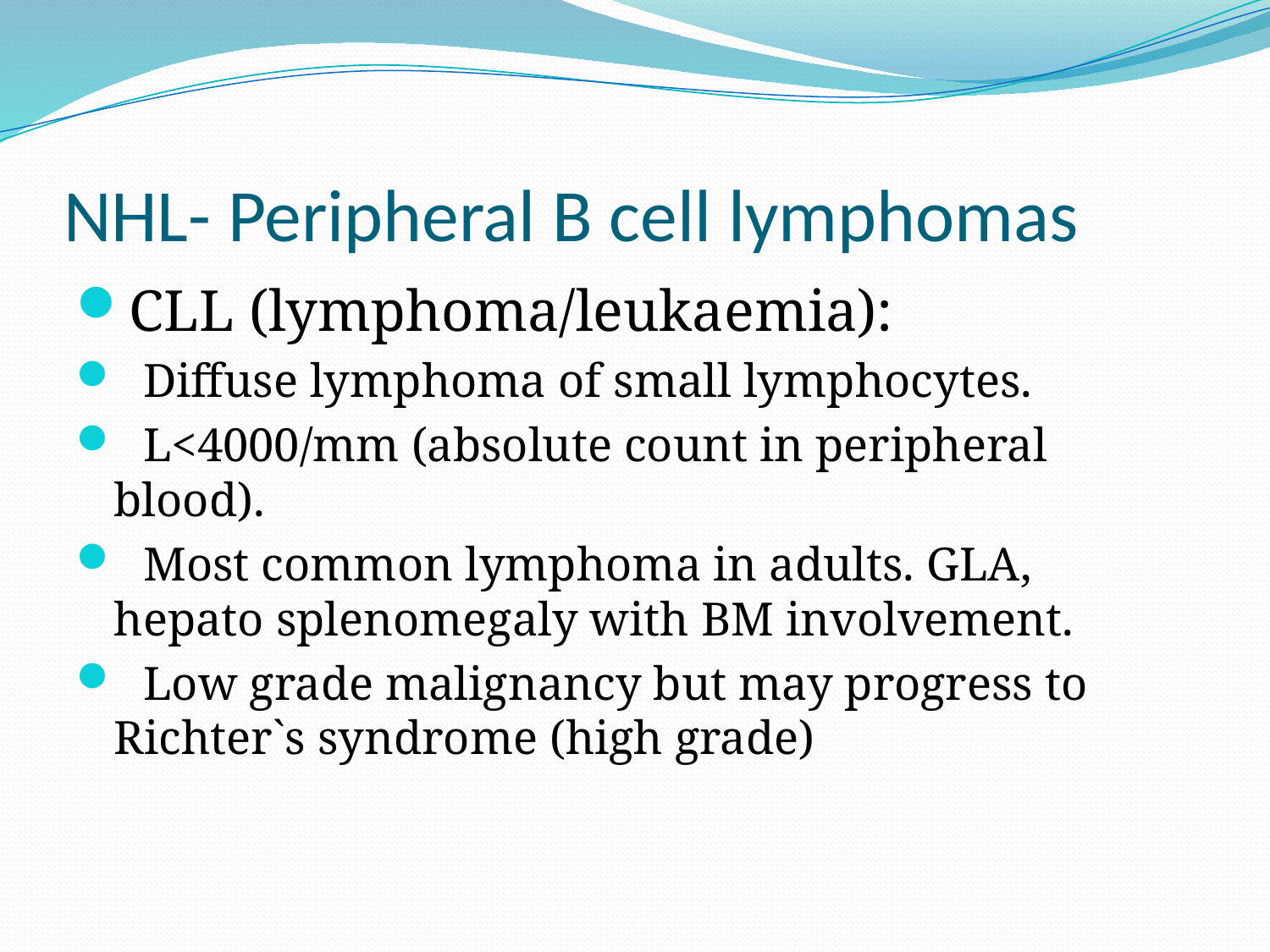

# NHL- Peripheral B cell lymphomas
CLL (lymphoma/leukaemia):
  Diffuse lymphoma of small lymphocytes.
  L<4000/mm (absolute count in peripheral blood).
  Most common lymphoma in adults. GLA, hepato splenomegaly with BM involvement.
  Low grade malignancy but may progress to Richter`s syndrome (high grade)